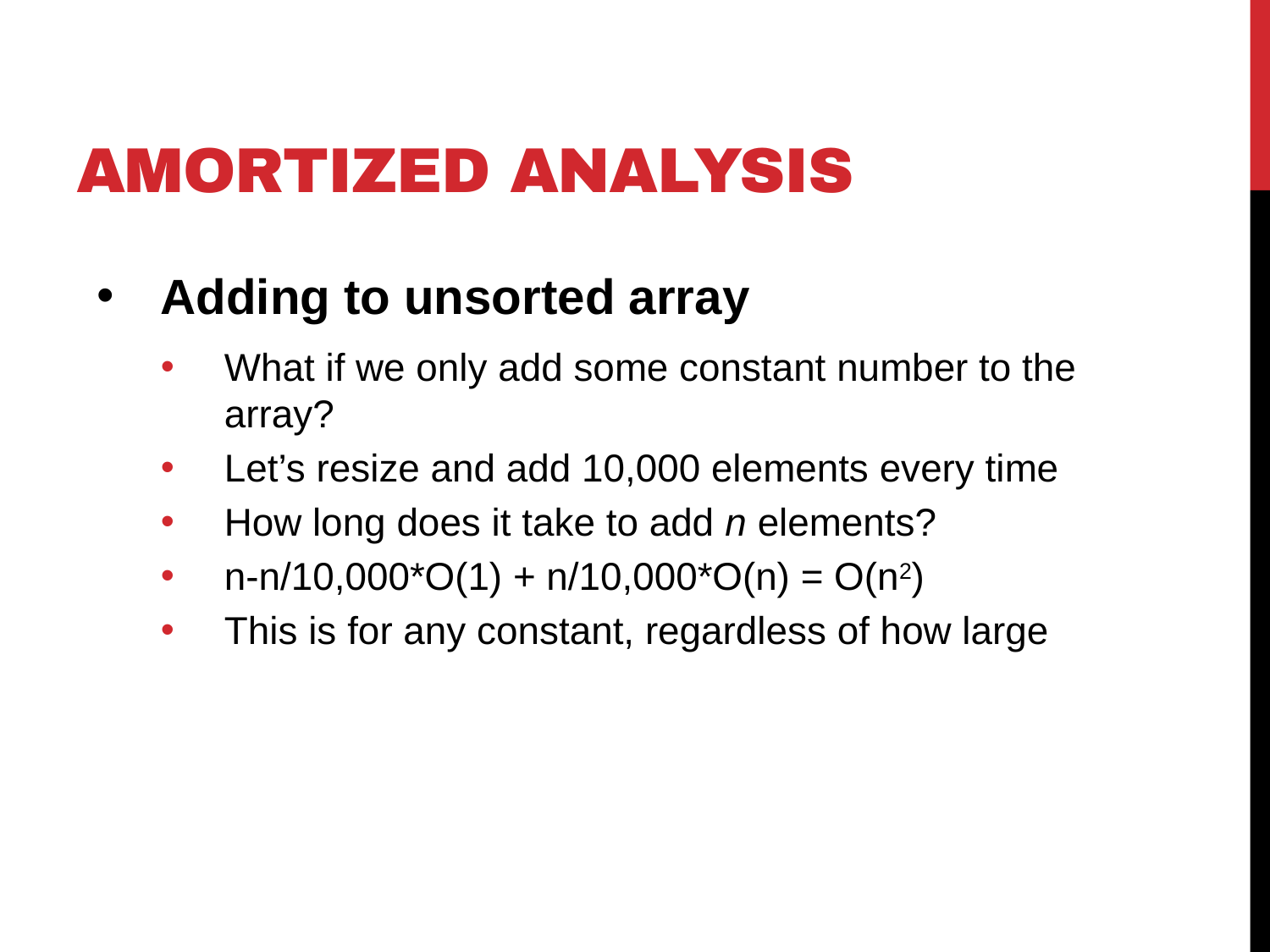

# Amortized Analysis

Adding to unsorted array
What if we only add some constant number to the array?
Let’s resize and add 10,000 elements every time
How long does it take to add n elements?
n-n/10,000*O(1) + n/10,000*O(n) = O(n2)
This is for any constant, regardless of how large